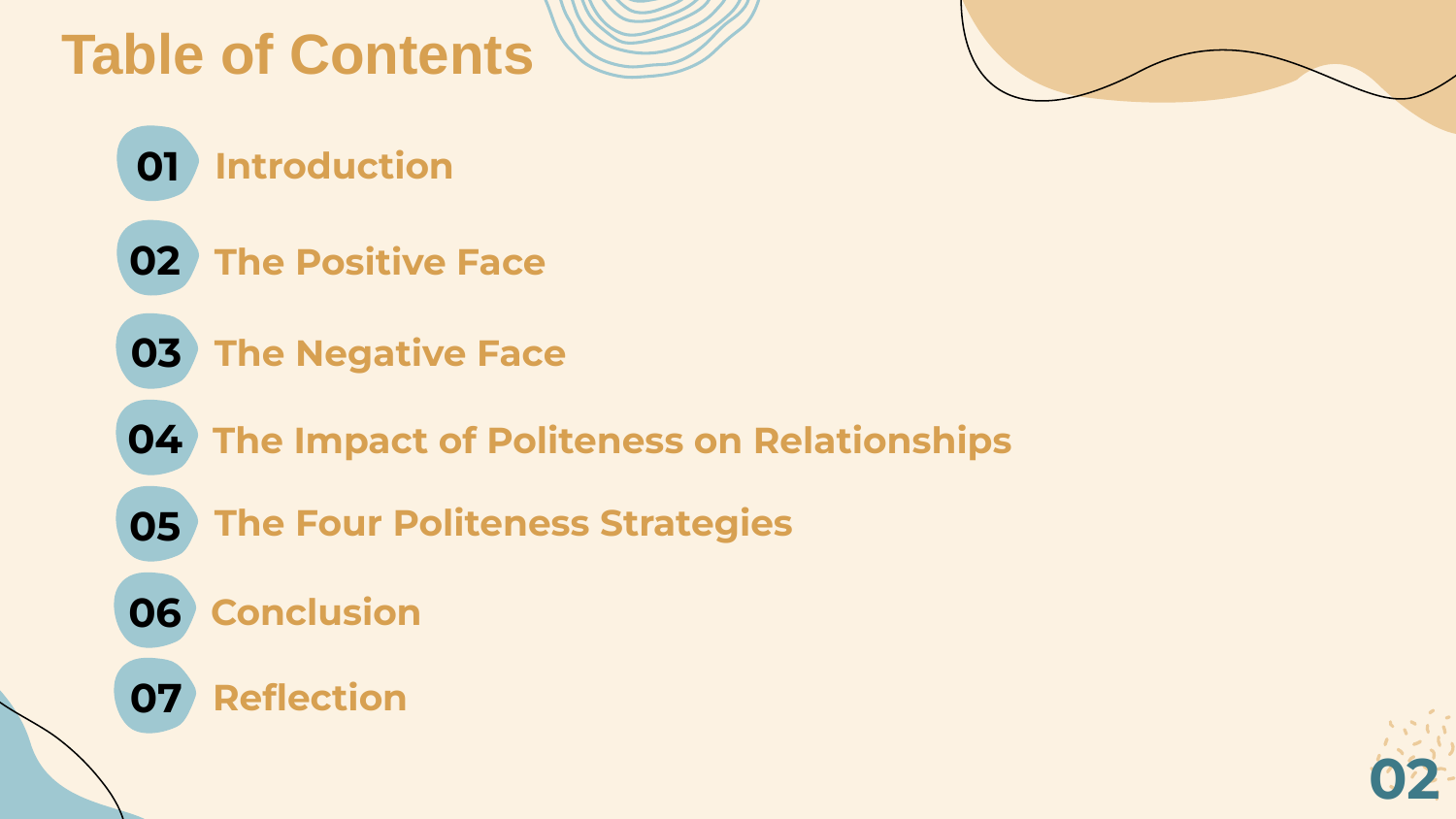

Table of Contents
# Introduction
01

02
The Positive Face

The Negative Face
03

The Impact of Politeness on Relationships
04

05

The Four Politeness Strategies
06

Conclusion
07

Reflection
02